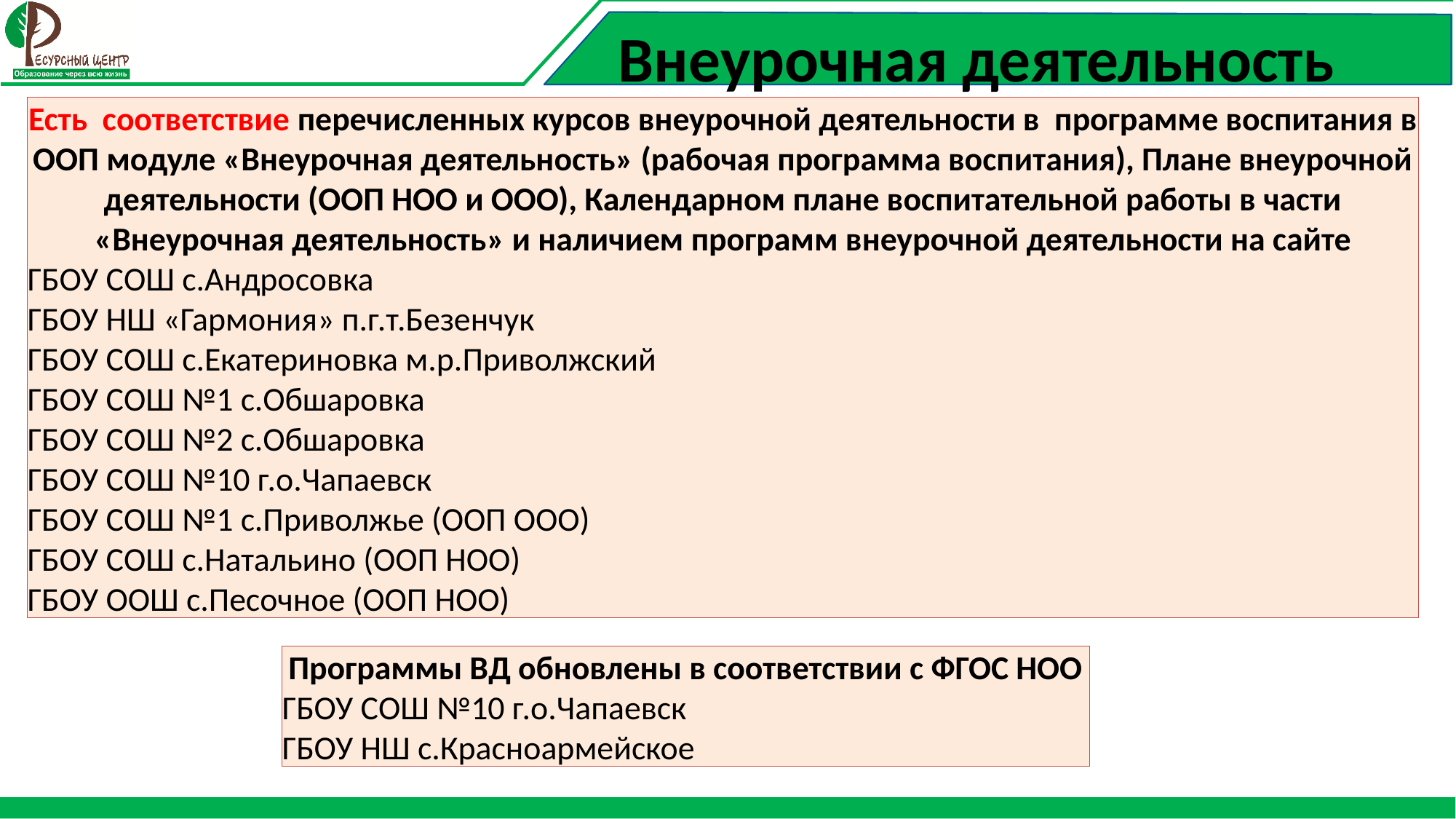

# Внеурочная деятельность
Есть  соответствие перечисленных курсов внеурочной деятельности в  программе воспитания в ООП модуле «Внеурочная деятельность» (рабочая программа воспитания), Плане внеурочной деятельности (ООП НОО и ООО), Календарном плане воспитательной работы в части «Внеурочная деятельность» и наличием программ внеурочной деятельности на сайте
ГБОУ СОШ с.Андросовка
ГБОУ НШ «Гармония» п.г.т.Безенчук
ГБОУ СОШ с.Екатериновка м.р.Приволжский
ГБОУ СОШ №1 с.Обшаровка
ГБОУ СОШ №2 с.Обшаровка
ГБОУ СОШ №10 г.о.Чапаевск
ГБОУ СОШ №1 с.Приволжье (ООП ООО)
ГБОУ СОШ с.Натальино (ООП НОО)
ГБОУ ООШ с.Песочное (ООП НОО)
Программы ВД обновлены в соответствии с ФГОС НОО
ГБОУ СОШ №10 г.о.Чапаевск
ГБОУ НШ с.Красноармейское